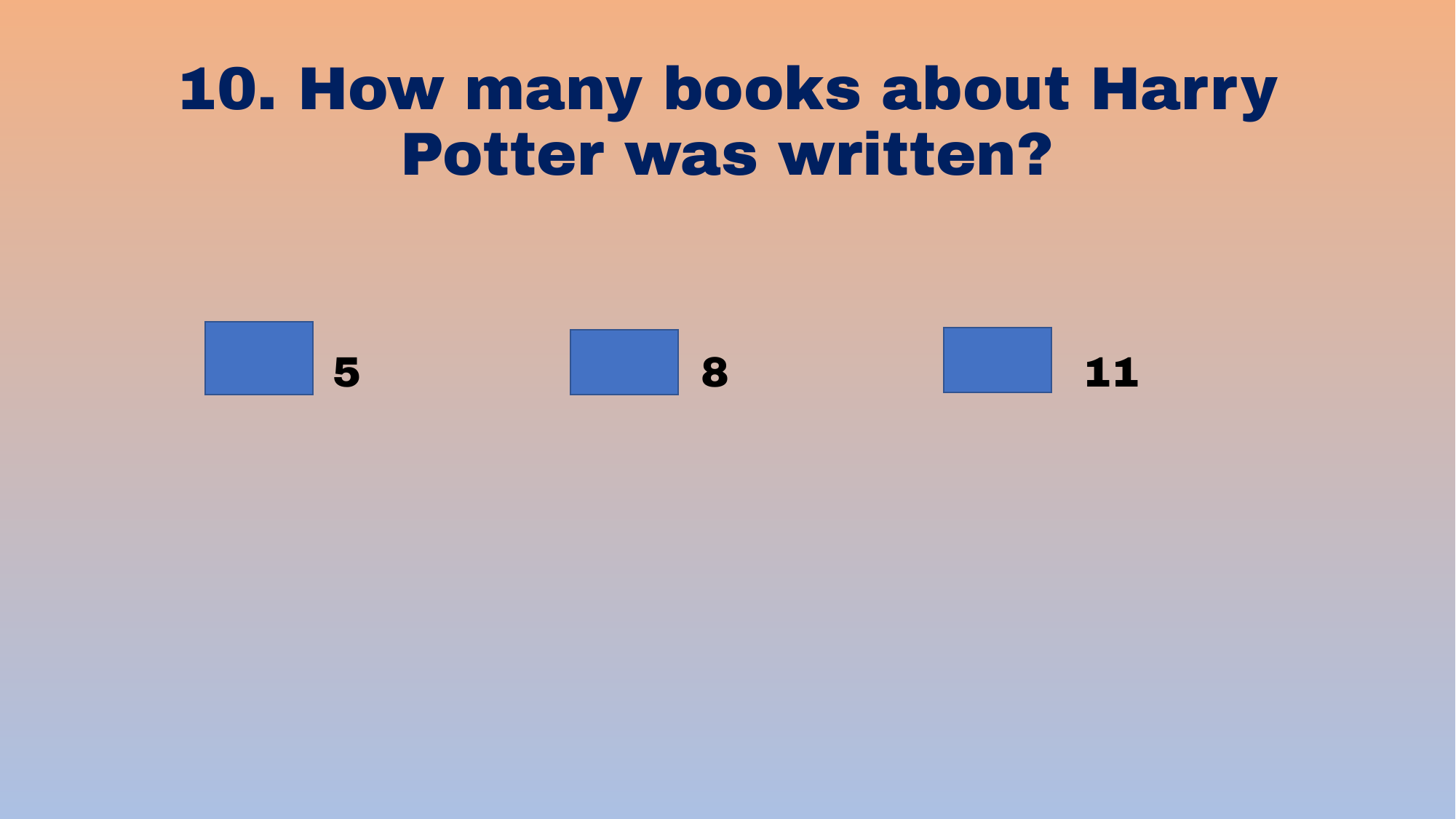

# 10. How many books about Harry Potter was written?

                       5                        8                         11